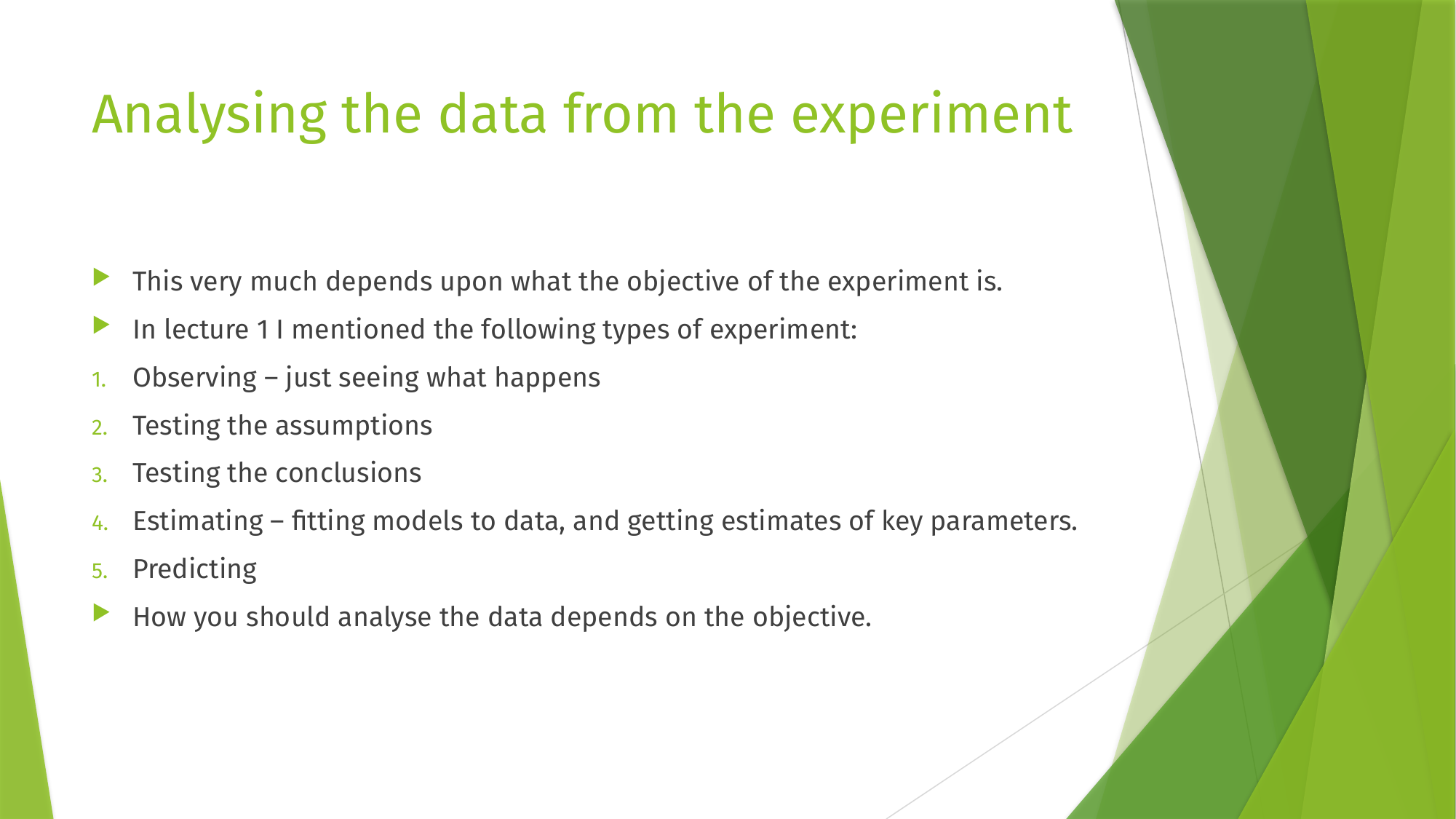

# Analysing the data from the experiment
This very much depends upon what the objective of the experiment is.
In lecture 1 I mentioned the following types of experiment:
Observing – just seeing what happens
Testing the assumptions
Testing the conclusions
Estimating – fitting models to data, and getting estimates of key parameters.
Predicting
How you should analyse the data depends on the objective.